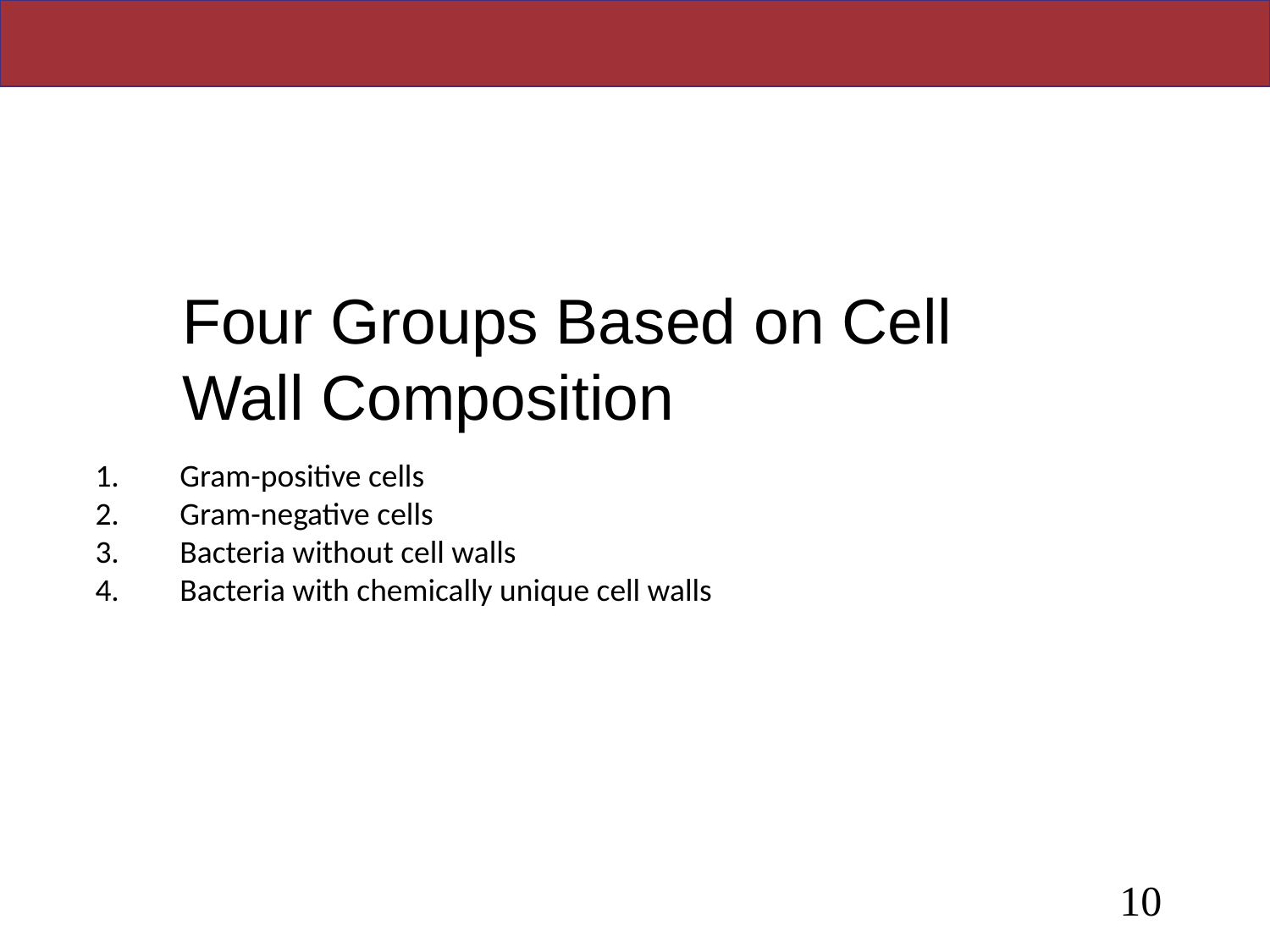

# Four Groups Based on Cell Wall Composition
Gram-positive cells
Gram-negative cells
Bacteria without cell walls
Bacteria with chemically unique cell walls
10